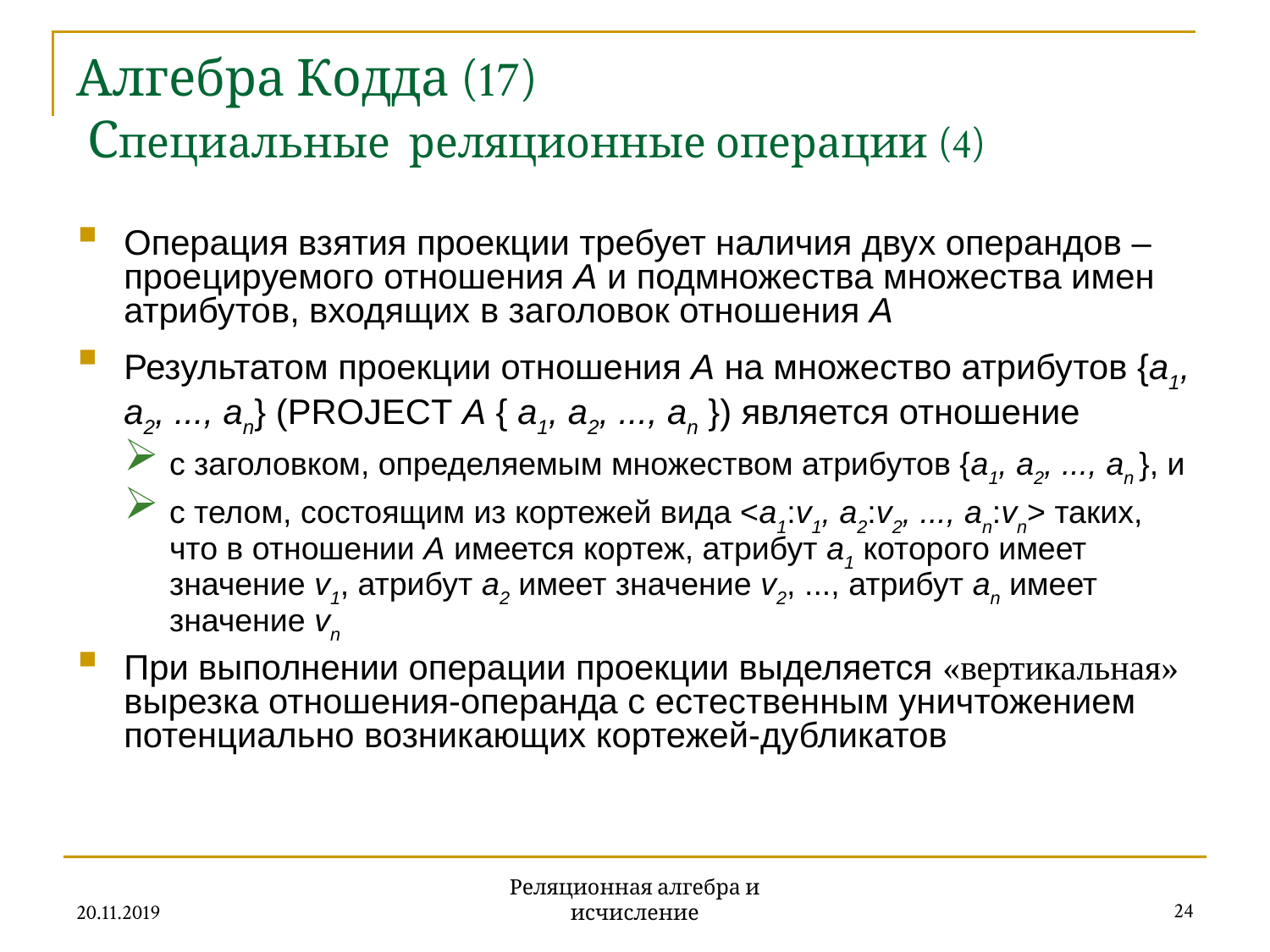

# Алгебра Кодда (17) Специальные  реляционные операции (4)
Операция взятия проекции требует наличия двух операндов – проецируемого отношения A и подмножества множества имен атрибутов, входящих в заголовок отношения A
Результатом проекции отношения A на множество атрибутов {a1, a2, ..., an} (PROJECT A { a1, a2, ..., an }) является отношение
с заголовком, определяемым множеством атрибутов {a1, a2, ..., an }, и
с телом, состоящим из кортежей вида <a1:v1, a2:v2, ..., an:vn> таких, что в отношении A имеется кортеж, атрибут a1 которого имеет значение v1, атрибут a2 имеет значение v2, ..., атрибут an имеет значение vn
При выполнении операции проекции выделяется «вертикальная» вырезка отношения-операнда с естественным уничтожением потенциально возникающих кортежей-дубликатов
20.11.2019
24
Реляционная алгебра и исчисление